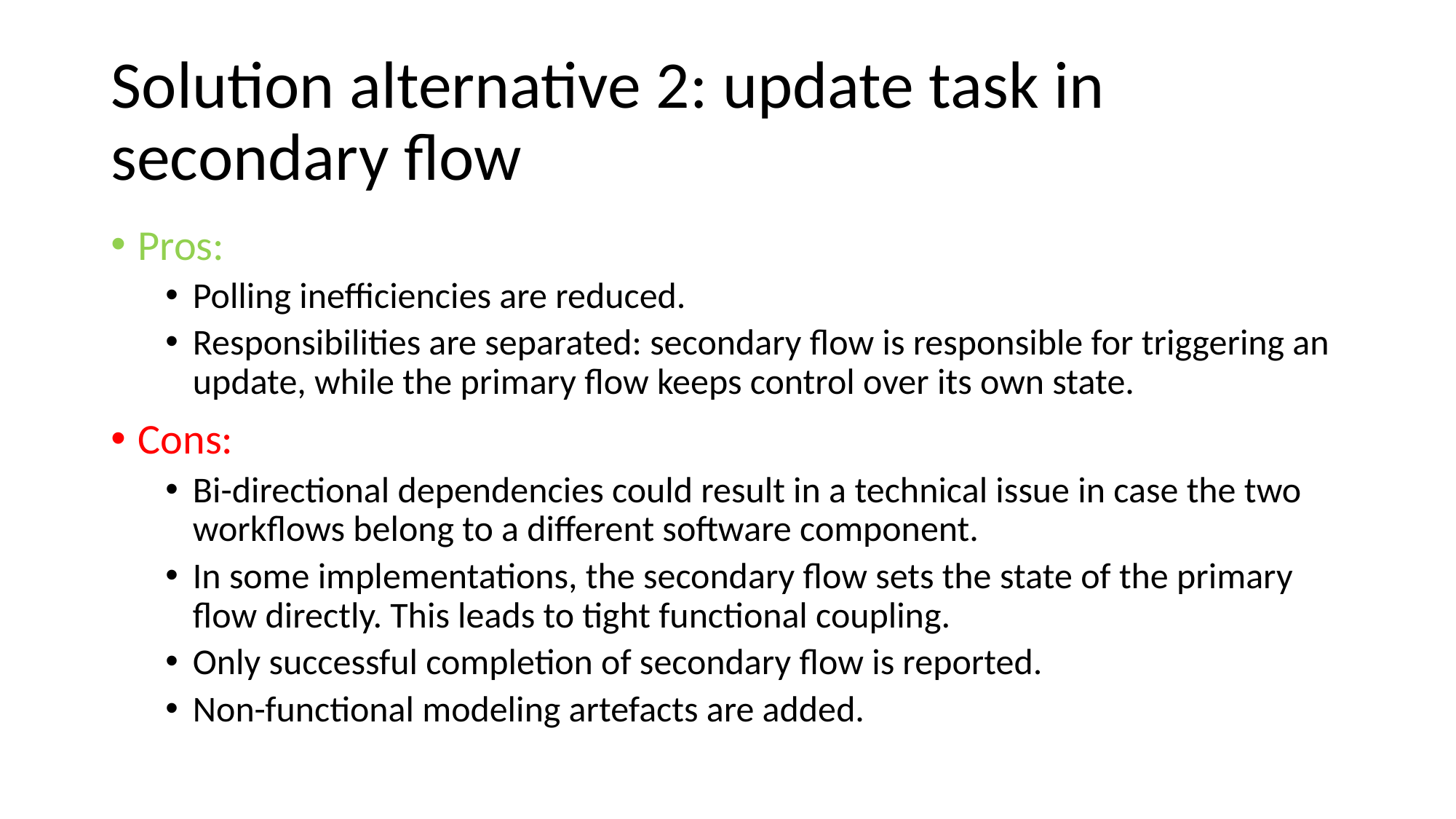

# Solution alternative 2: update task in secondary flow
Pros:
Polling inefficiencies are reduced.
Responsibilities are separated: secondary flow is responsible for triggering an update, while the primary flow keeps control over its own state.
Cons:
Bi-directional dependencies could result in a technical issue in case the two workflows belong to a different software component.
In some implementations, the secondary flow sets the state of the primary flow directly. This leads to tight functional coupling.
Only successful completion of secondary flow is reported.
Non-functional modeling artefacts are added.